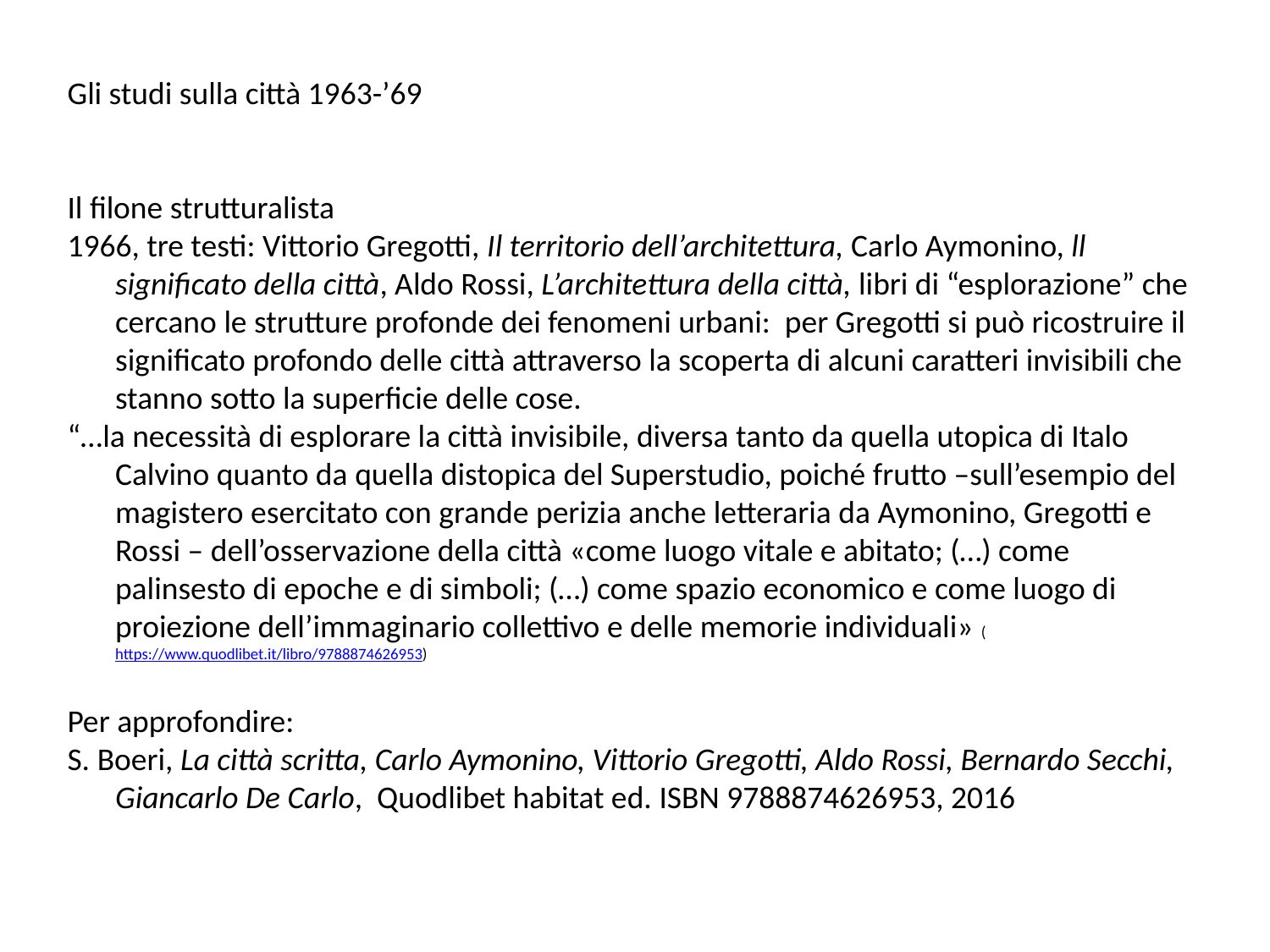

Gli studi sulla città 1963-’69

Il filone strutturalista
1966, tre testi: Vittorio Gregotti, Il territorio dell’architettura, Carlo Aymonino, ll significato della città, Aldo Rossi, L’architettura della città, libri di “esplorazione” che cercano le strutture profonde dei fenomeni urbani:  per Gregotti si può ricostruire il significato profondo delle città attraverso la scoperta di alcuni caratteri invisibili che stanno sotto la superficie delle cose.
“…la necessità di esplorare la città invisibile, diversa tanto da quella utopica di Italo Calvino quanto da quella distopica del Superstudio, poiché frutto –sull’esempio del magistero esercitato con grande perizia anche letteraria da Aymonino, Gregotti e Rossi – dell’osservazione della città «come luogo vitale e abitato; (…) come palinsesto di epoche e di simboli; (…) come spazio economico e come luogo di proiezione dell’immaginario collettivo e delle memorie individuali» (https://www.quodlibet.it/libro/9788874626953)

Per approfondire:
S. Boeri, La città scritta, Carlo Aymonino, Vittorio Gregotti, Aldo Rossi, Bernardo Secchi, Giancarlo De Carlo,  Quodlibet habitat ed. ISBN 9788874626953, 2016